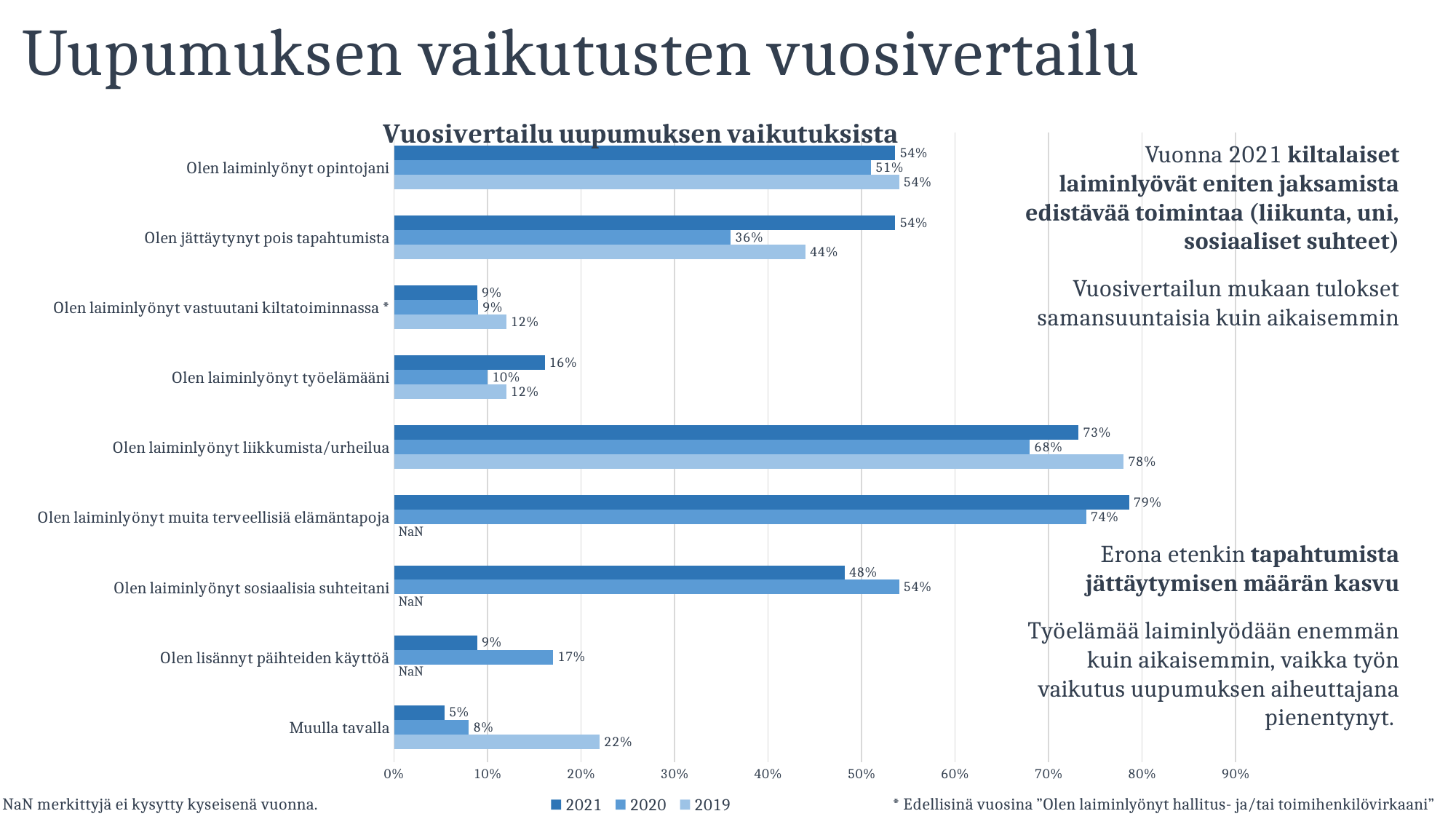

# Uupumuksen vaikutusten vuosivertailu

### Chart: Vuosivertailu uupumuksen vaikutuksista

| Category | 2019 | 2020 | 2021 |
|---|---|---|---|
| Muulla tavalla | 0.22 | 0.08 | 0.05400000140070915 |
| Olen lisännyt päihteiden käyttöä | 0.0 | 0.17 | 0.08899999409914017 |
| Olen laiminlyönyt sosiaalisia suhteitani | 0.0 | 0.54 | 0.4819999933242798 |
| Olen laiminlyönyt muita terveellisiä elämäntapoja | 0.0 | 0.74 | 0.7860000133514404 |
| Olen laiminlyönyt liikkumista/urheilua | 0.78 | 0.68 | 0.7319999933242798 |
| Olen laiminlyönyt työelämääni | 0.12 | 0.1 | 0.16099999845027924 |
| Olen laiminlyönyt vastuutani kiltatoiminnassa * | 0.12 | 0.09 | 0.08899999409914017 |
| Olen jättäytynyt pois tapahtumista | 0.44 | 0.36 | 0.5360000133514404 |
| Olen laiminlyönyt opintojani | 0.54 | 0.51 | 0.5360000133514404 |
Vuonna 2021 kiltalaiset laiminlyövät eniten jaksamista edistävää toimintaa (liikunta, uni, sosiaaliset suhteet)
Vuosivertailun mukaan tulokset samansuuntaisia kuin aikaisemmin

Erona etenkin tapahtumista jättäytymisen määrän kasvu
Työelämää laiminlyödään enemmän kuin aikaisemmin, vaikka työn vaikutus uupumuksen aiheuttajana pienentynyt.

NaN merkittyjä ei kysytty kyseisenä vuonna.
* Edellisinä vuosina ”Olen laiminlyönyt hallitus- ja/tai toimihenkilövirkaani”